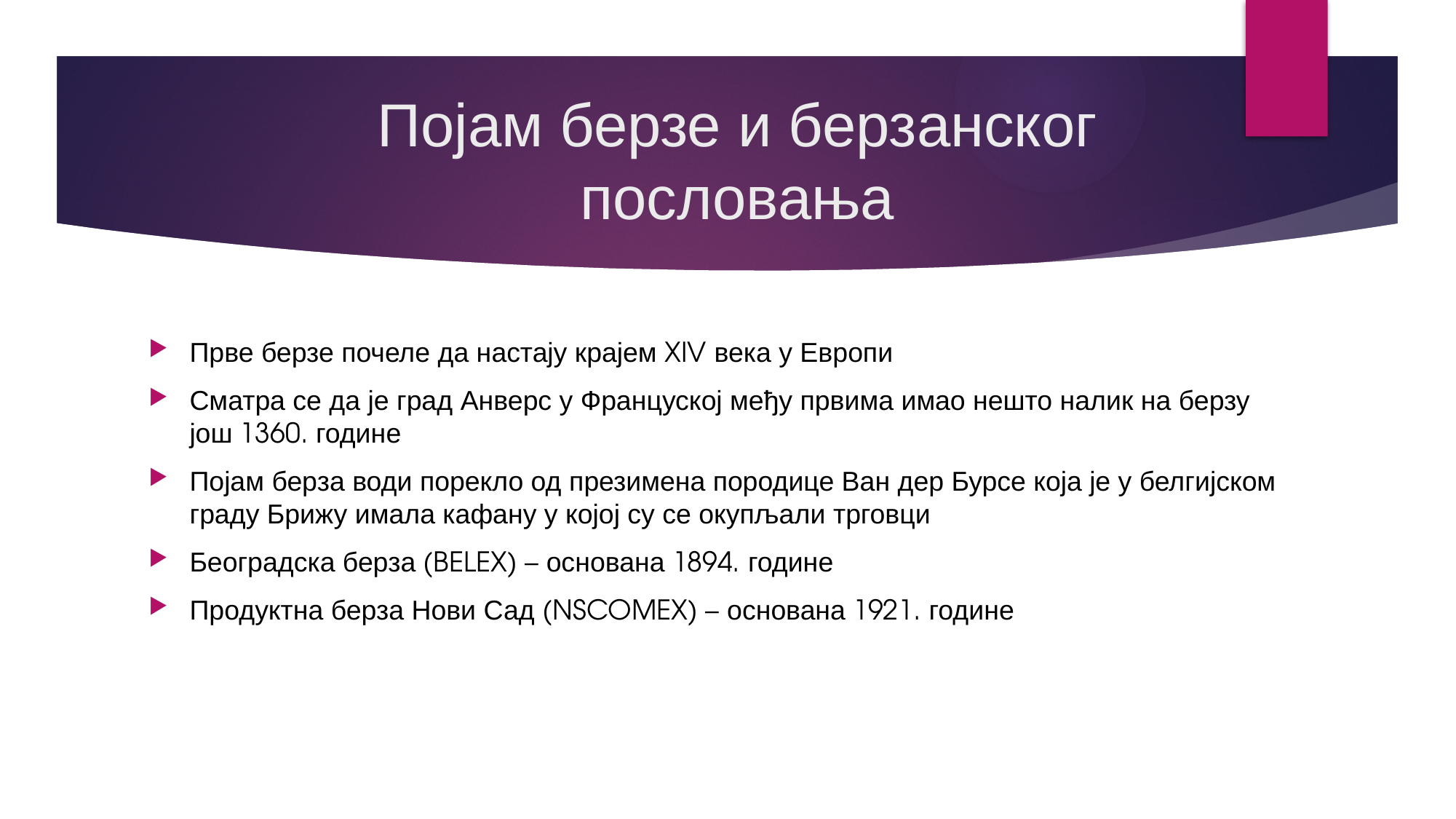

# Појам берзе и берзанског пословања
Прве берзе почеле да настају крајем XIV века у Европи
Сматра се да је град Анверс у Француској међу првима имао нешто налик на берзу још 1360. године
Појам берза води порекло од презимена породице Ван дер Бурсе која је у белгијском граду Брижу имала кафану у којој су се окупљали трговци
Београдска берза (BELEX) – основана 1894. године
Продуктна берза Нови Сад (NSCOMEX) – основана 1921. године